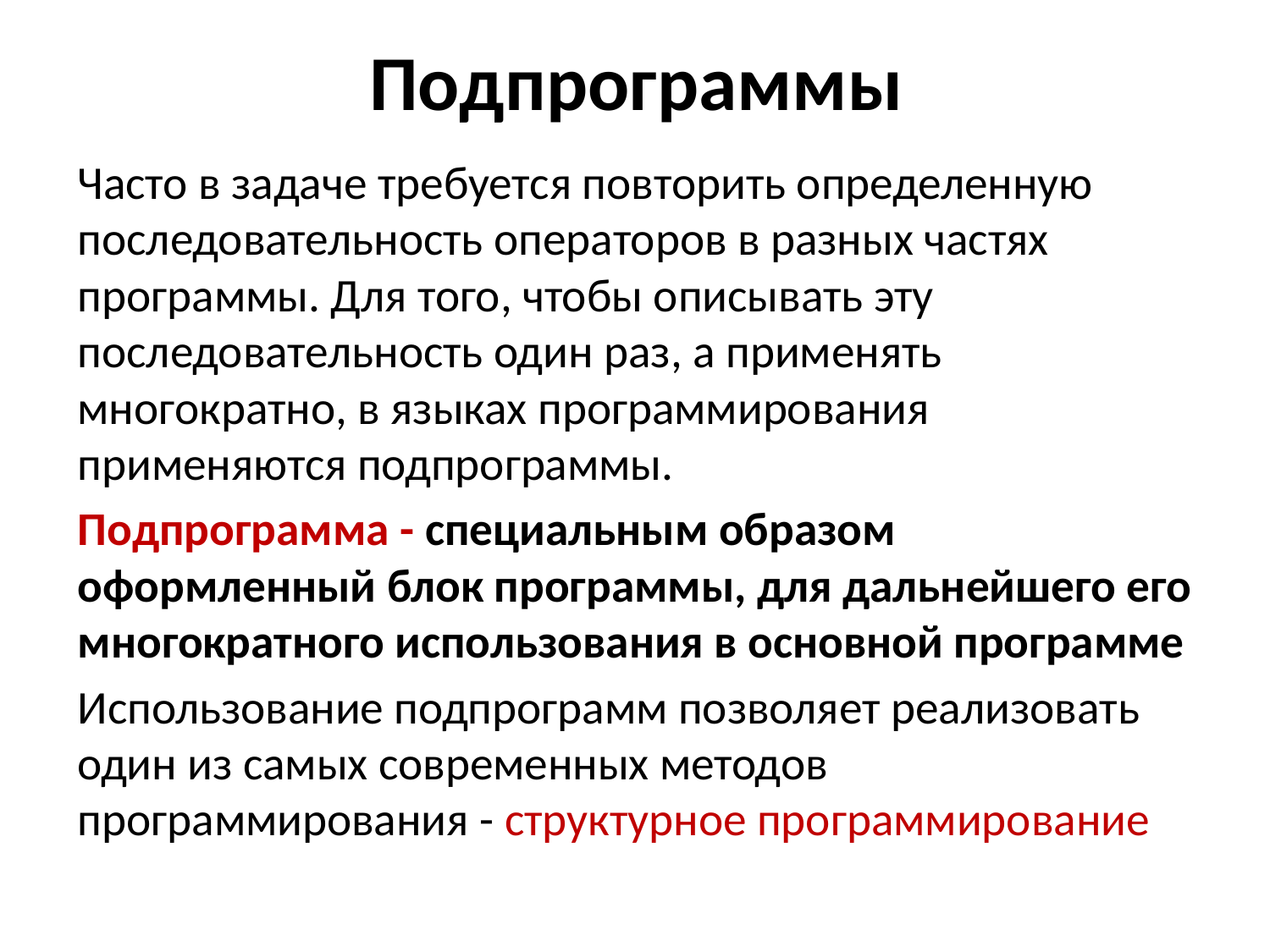

# Подпрограммы
Часто в задаче требуется повторить определенную последовательность операторов в разных частях программы. Для того, чтобы описывать эту последовательность один раз, а применять многократно, в языках программирования применяются подпрограммы.
Подпрограмма - специальным образом оформленный блок программы, для дальнейшего его многократного использования в основной программе
Использование подпрограмм позволяет реализовать один из самых современных методов программирования - структурное программирование